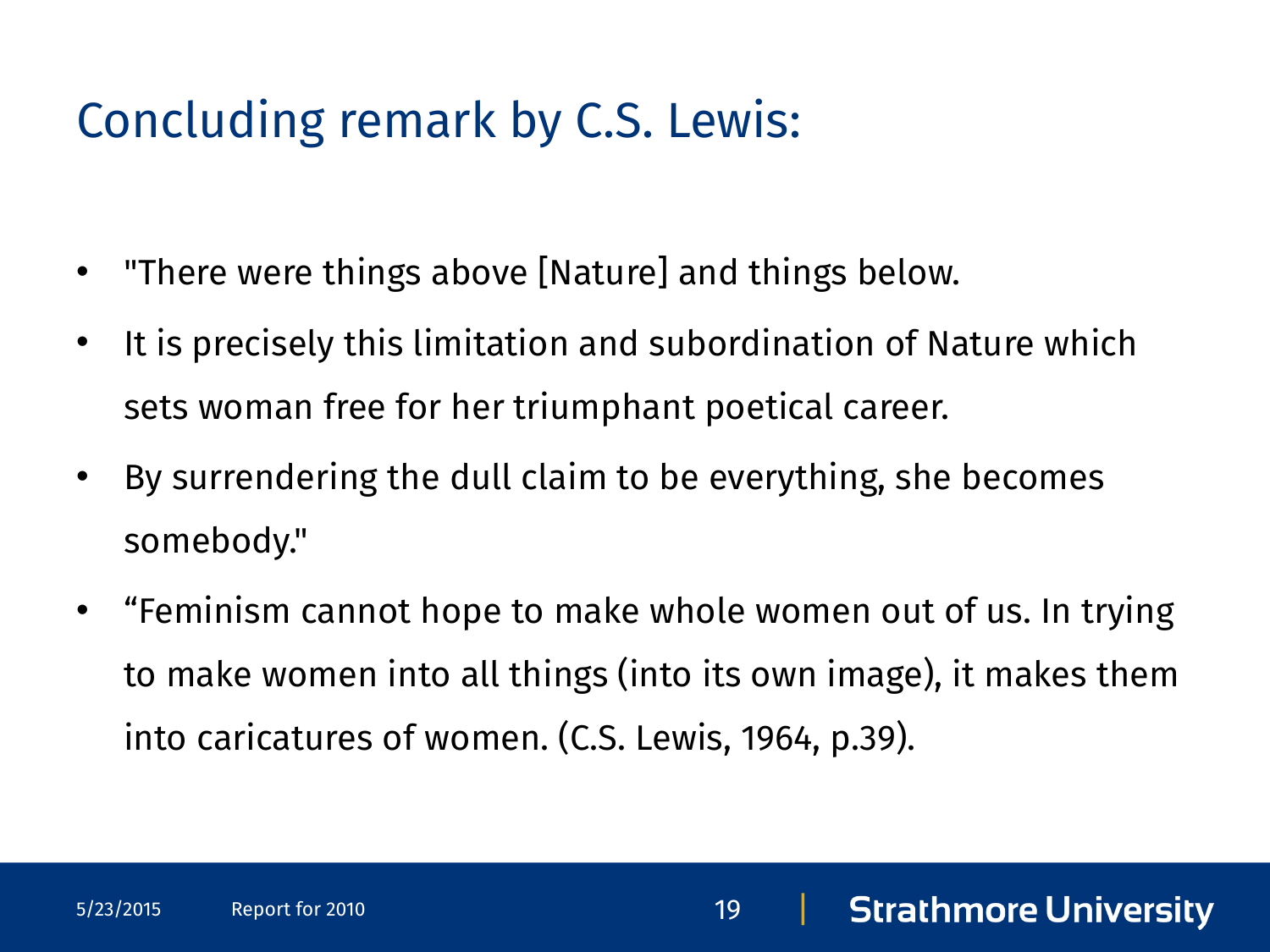

# Concluding remark by C.S. Lewis:
"There were things above [Nature] and things below.
It is precisely this limitation and subordination of Nature which sets woman free for her triumphant poetical career.
By surrendering the dull claim to be everything, she becomes somebody."
“Feminism cannot hope to make whole women out of us. In trying to make women into all things (into its own image), it makes them into caricatures of women. (C.S. Lewis, 1964, p.39).

5/23/2015
Report for 2010
19